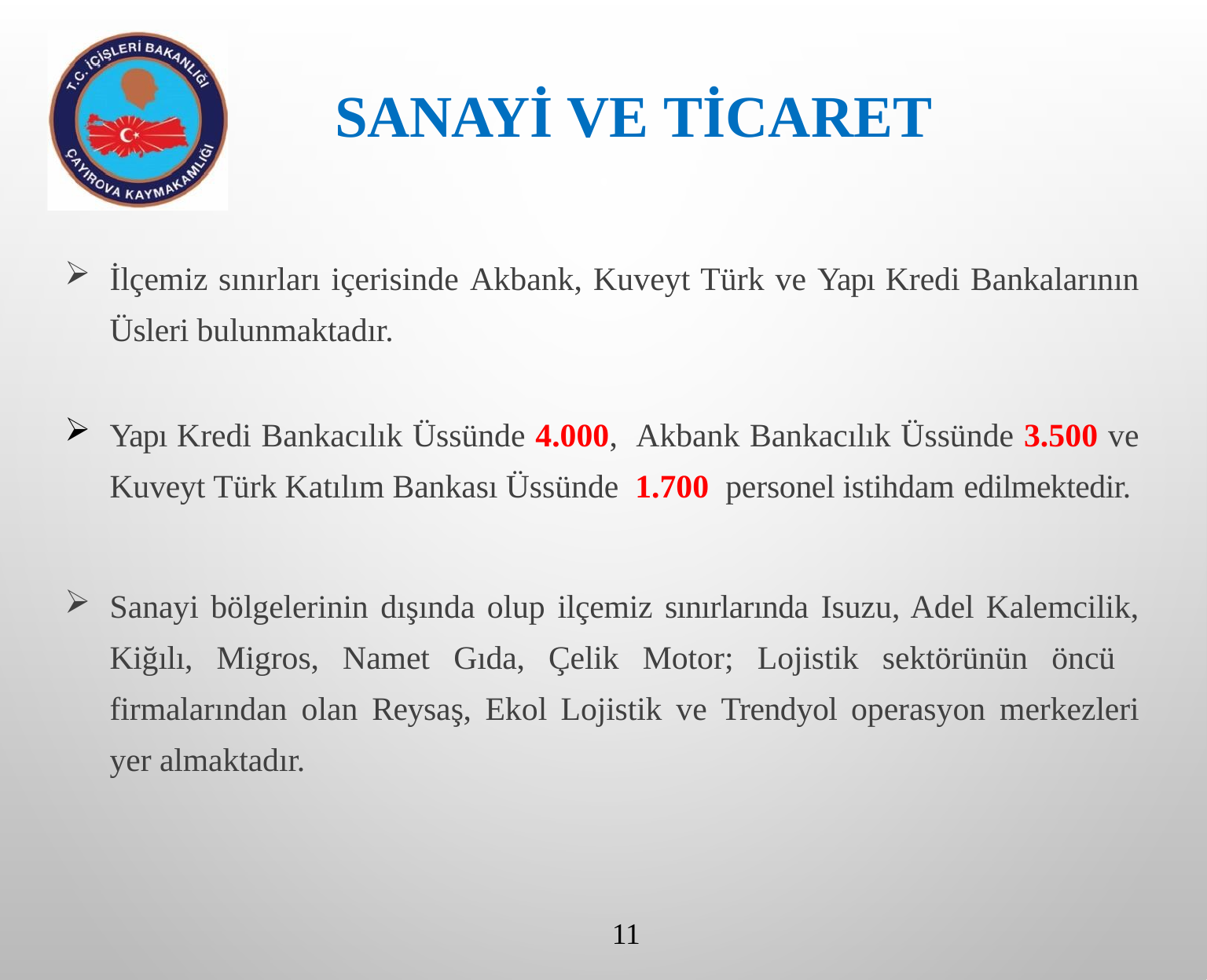

SANAYİ VE TİCARET

İlçemiz sınırları içerisinde Akbank, Kuveyt Türk ve Yapı Kredi Bankalarının Üsleri bulunmaktadır.

Yapı Kredi Bankacılık Üssünde 4.000,  Akbank Bankacılık Üssünde 3.500 ve Kuveyt Türk Katılım Bankası Üssünde  1.700  personel istihdam edilmektedir.

Sanayi bölgelerinin dışında olup ilçemiz sınırlarında Isuzu, Adel Kalemcilik, Kiğılı, Migros, Namet Gıda, Çelik Motor; Lojistik sektörünün öncü  firmalarından olan Reysaş, Ekol Lojistik ve Trendyol operasyon merkezleri yer almaktadır.
11